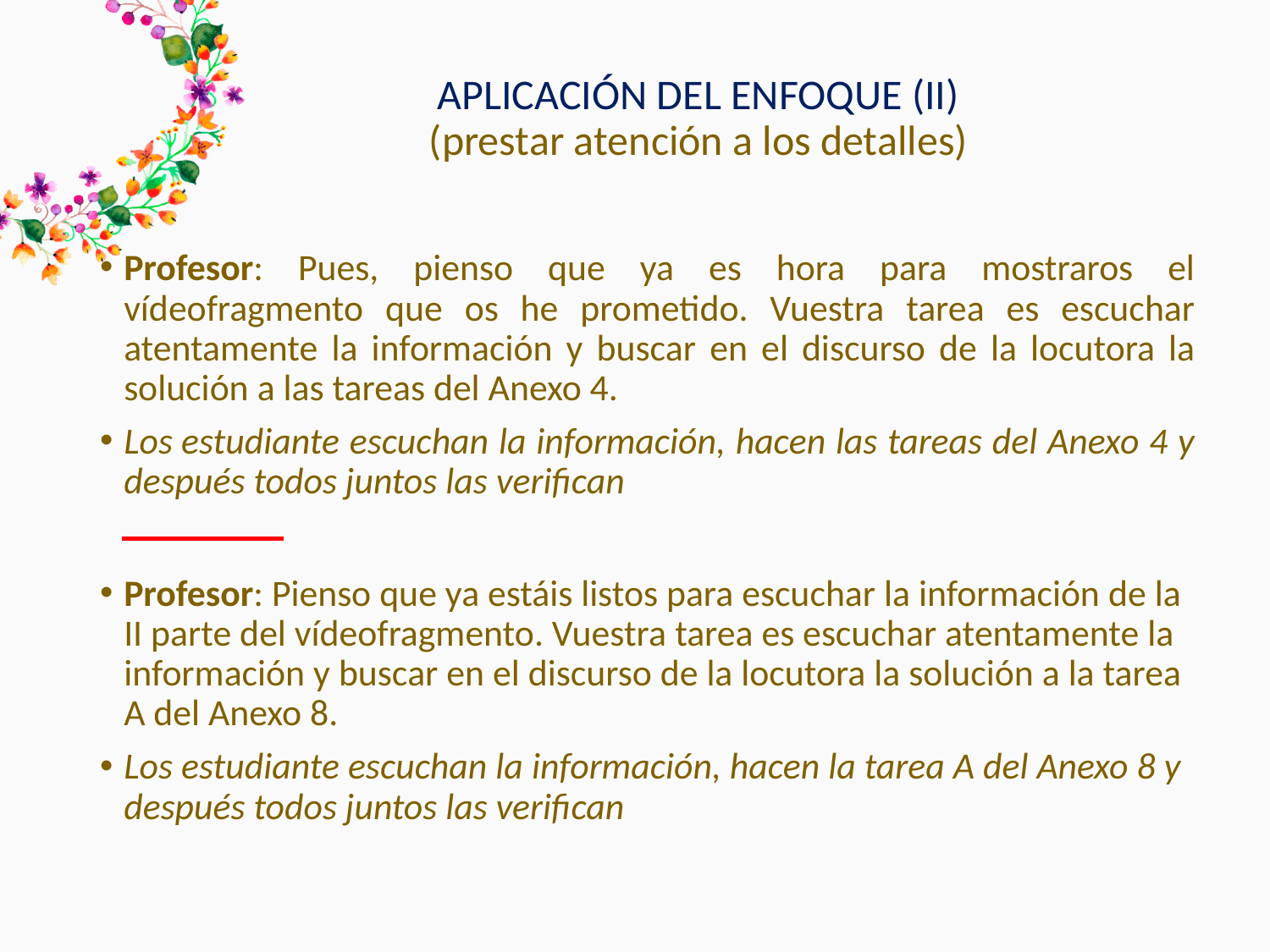

# APLICACIÓN DEL ENFOQUE (II) (prestar atención a los detalles)
Profesor: Pues, pienso que ya es hora para mostraros el vídeofragmento que os he prometido. Vuestra tarea es escuchar atentamente la información y buscar en el discurso de la locutora la solución a las tareas del Anexo 4.
Los estudiante escuchan la información, hacen las tareas del Anexo 4 y después todos juntos las verifican

Profesor: Pienso que ya estáis listos para escuchar la información de la II parte del vídeofragmento. Vuestra tarea es escuchar atentamente la información y buscar en el discurso de la locutora la solución a la tarea A del Anexo 8.
Los estudiante escuchan la información, hacen la tarea A del Anexo 8 y después todos juntos las verifican